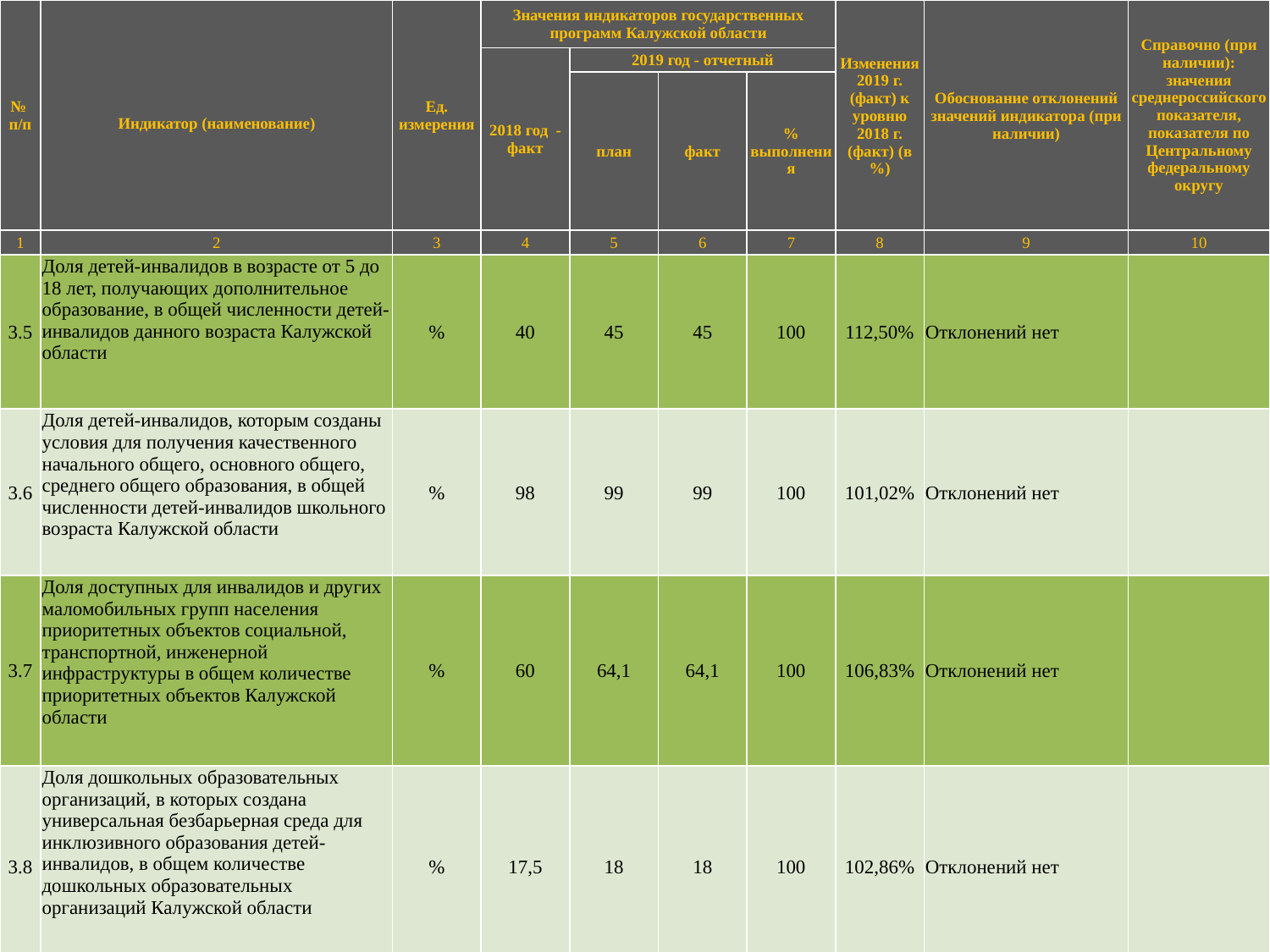

| № п/п | Индикатор (наименование) | Ед. измерения | Значения индикаторов государственных программ Калужской области |  |  |  | Изменения 2019 г. (факт) к уровню 2018 г. (факт) (в %) | Обоснование отклонений значений индикатора (при наличии) | Справочно (при наличии): значения среднероссийского показателя, показателя по Центральному федеральному округу |
| --- | --- | --- | --- | --- | --- | --- | --- | --- | --- |
|  |  |  | 2018 год - факт | 2019 год - отчетный |  |  |  |  |  |
|  |  |  |  | план | факт | % выполнения |  |  |  |
| 1 | 2 | 3 | 4 | 5 | 6 | 7 | 8 | 9 | 10 |
| 3.5 | Доля детей-инвалидов в возрасте от 5 до 18 лет, получающих дополнительное образование, в общей численности детей-инвалидов данного возраста Калужской области | % | 40 | 45 | 45 | 100 | 112,50% | Отклонений нет |  |
| 3.6 | Доля детей-инвалидов, которым созданы условия для получения качественного начального общего, основного общего, среднего общего образования, в общей численности детей-инвалидов школьного возраста Калужской области | % | 98 | 99 | 99 | 100 | 101,02% | Отклонений нет |  |
| 3.7 | Доля доступных для инвалидов и других маломобильных групп населения приоритетных объектов социальной, транспортной, инженерной инфраструктуры в общем количестве приоритетных объектов Калужской области | % | 60 | 64,1 | 64,1 | 100 | 106,83% | Отклонений нет |  |
| 3.8 | Доля дошкольных образовательных организаций, в которых создана универсальная безбарьерная среда для инклюзивного образования детей-инвалидов, в общем количестве дошкольных образовательных организаций Калужской области | % | 17,5 | 18 | 18 | 100 | 102,86% | Отклонений нет |  |